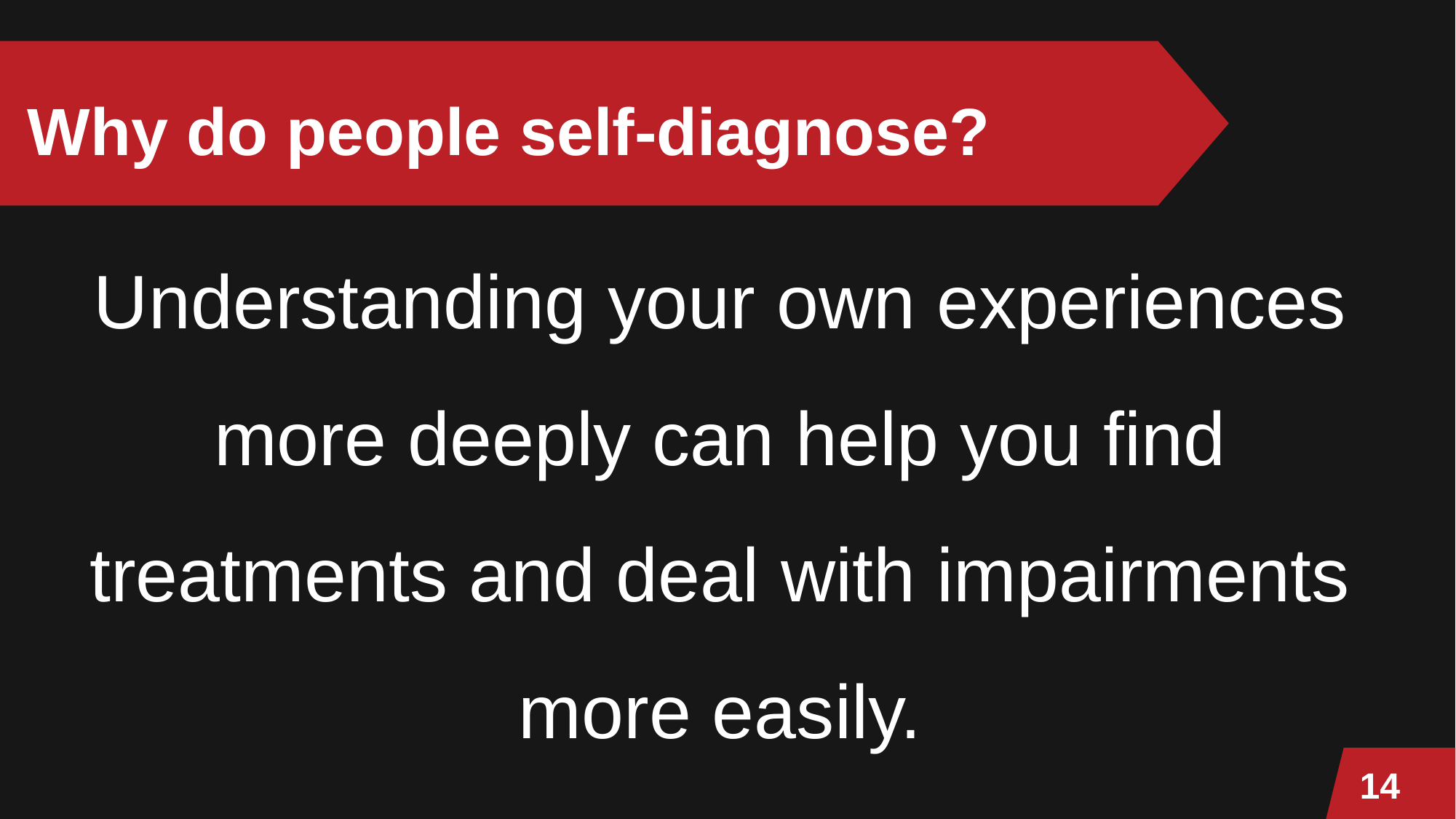

# Why do people self-diagnose?
Understanding your own experiences more deeply can help you find treatments and deal with impairments more easily.